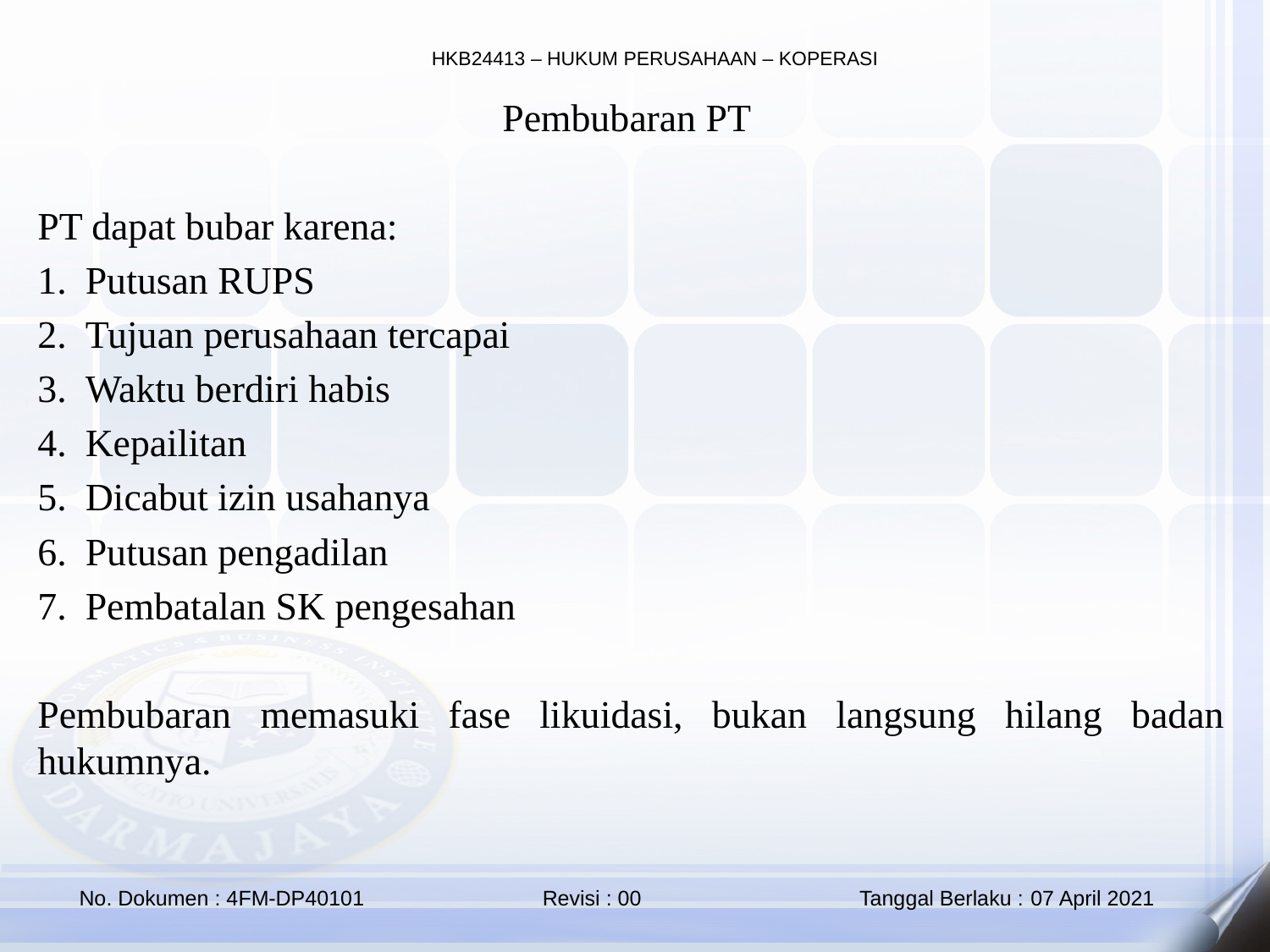

Pembubaran PT

PT dapat bubar karena:
Putusan RUPS
Tujuan perusahaan tercapai
Waktu berdiri habis
Kepailitan
Dicabut izin usahanya
Putusan pengadilan
Pembatalan SK pengesahan

Pembubaran memasuki fase likuidasi, bukan langsung hilang badan hukumnya.